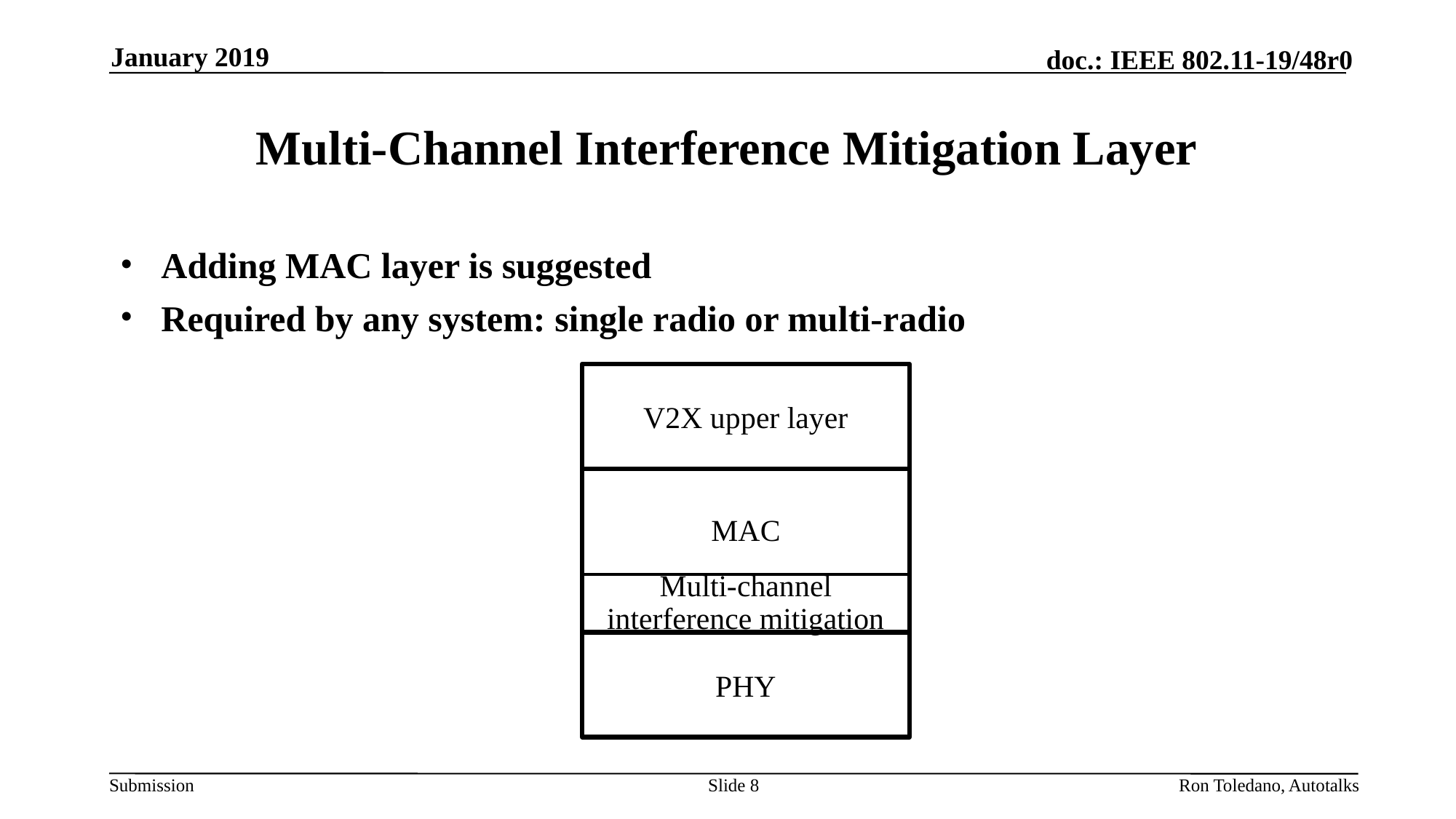

January 2019
# Multi-Channel Interference Mitigation Layer
Adding MAC layer is suggested
Required by any system: single radio or multi-radio
V2X upper layer

MAC
Multi-channel interference mitigation
PHY
Slide 8
Ron Toledano, Autotalks